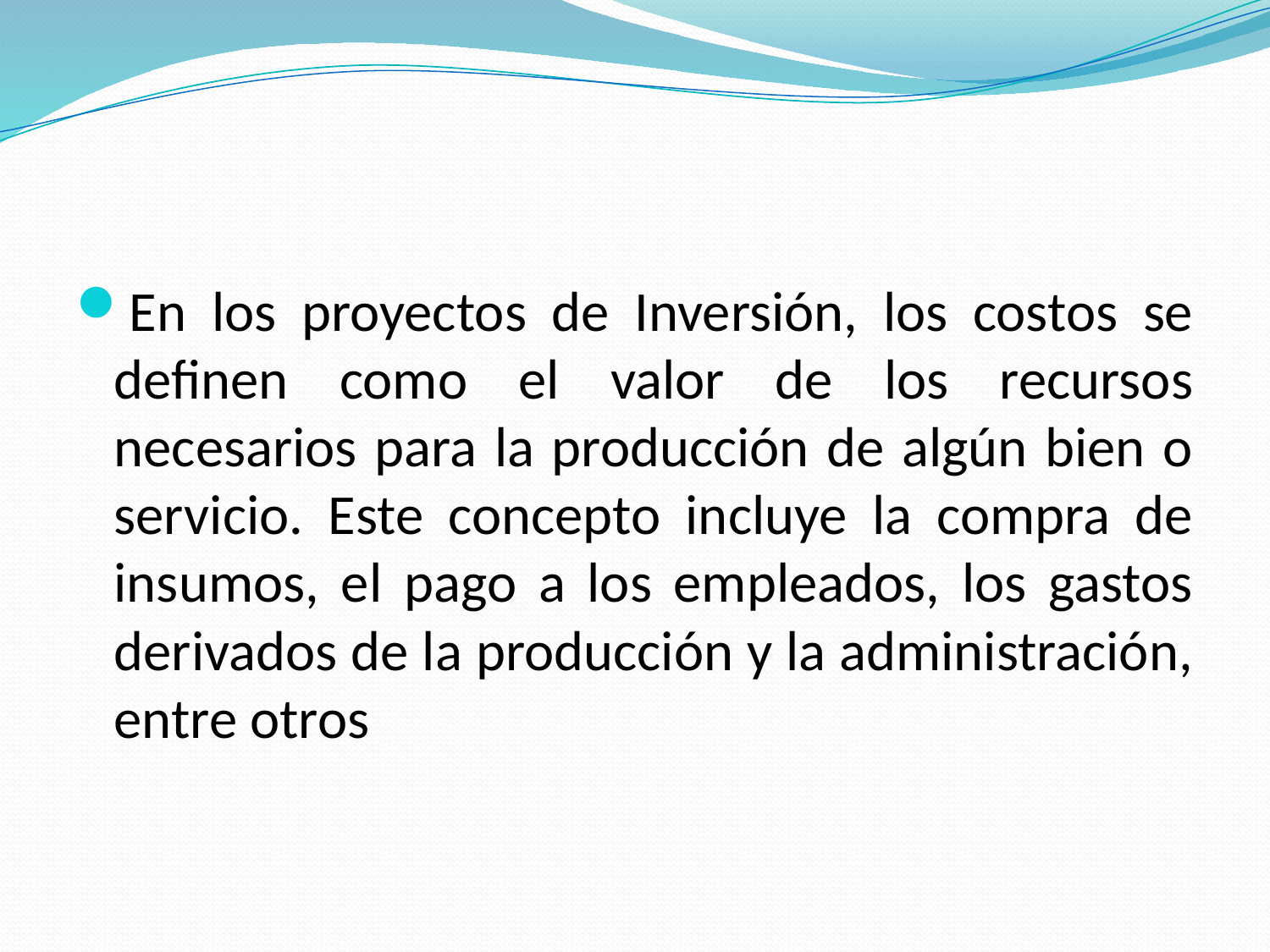

En los proyectos de Inversión, los costos se definen como el valor de los recursos necesarios para la producción de algún bien o servicio. Este concepto incluye la compra de insumos, el pago a los empleados, los gastos derivados de la producción y la administración, entre otros